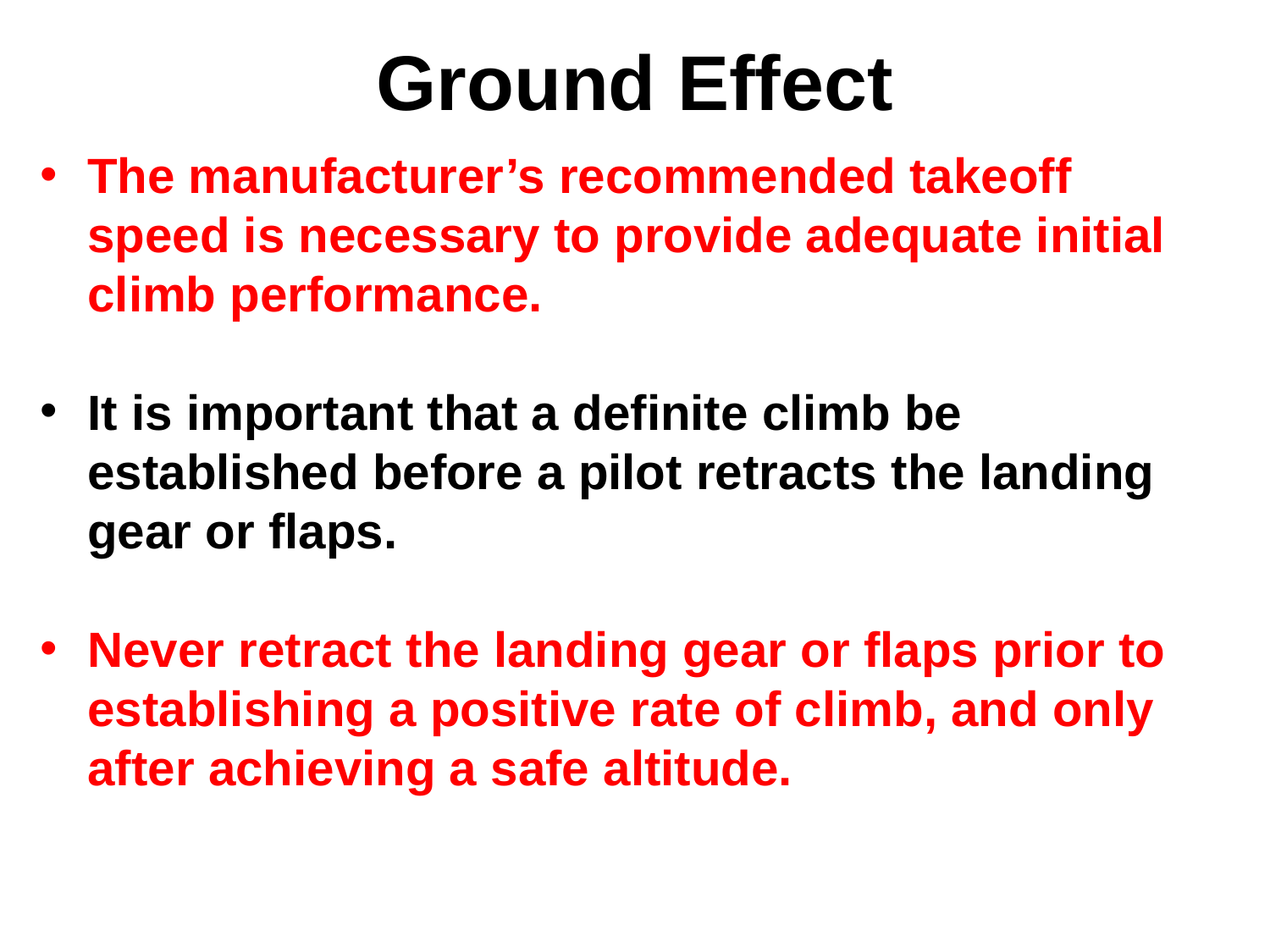

Ground Effect
The manufacturer’s recommended takeoff speed is necessary to provide adequate initial climb performance.

It is important that a definite climb be established before a pilot retracts the landing gear or flaps.

Never retract the landing gear or flaps prior to establishing a positive rate of climb, and only after achieving a safe altitude.